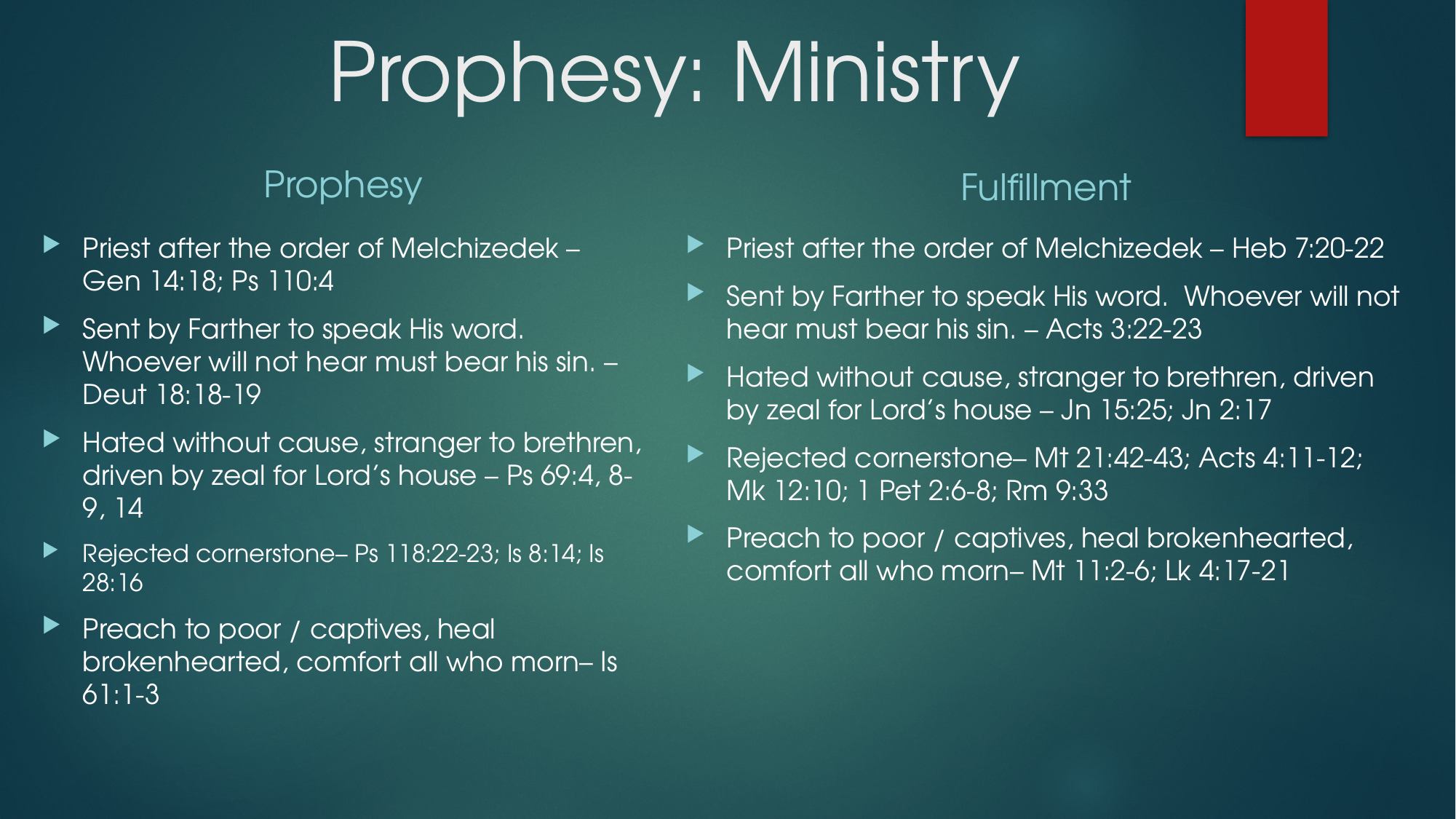

# Prophesy: Ministry
Prophesy
Fulfillment
Priest after the order of Melchizedek – Gen 14:18; Ps 110:4
Sent by Farther to speak His word.  Whoever will not hear must bear his sin. – Deut 18:18-19
Hated without cause, stranger to brethren, driven by zeal for Lord’s house – Ps 69:4, 8-9, 14
Rejected cornerstone– Ps 118:22-23; Is 8:14; Is 28:16
Preach to poor / captives, heal brokenhearted, comfort all who morn– Is 61:1-3
Priest after the order of Melchizedek – Heb 7:20-22
Sent by Farther to speak His word.  Whoever will not hear must bear his sin. – Acts 3:22-23
Hated without cause, stranger to brethren, driven by zeal for Lord’s house – Jn 15:25; Jn 2:17
Rejected cornerstone– Mt 21:42-43; Acts 4:11-12; Mk 12:10; 1 Pet 2:6-8; Rm 9:33
Preach to poor / captives, heal brokenhearted, comfort all who morn– Mt 11:2-6; Lk 4:17-21